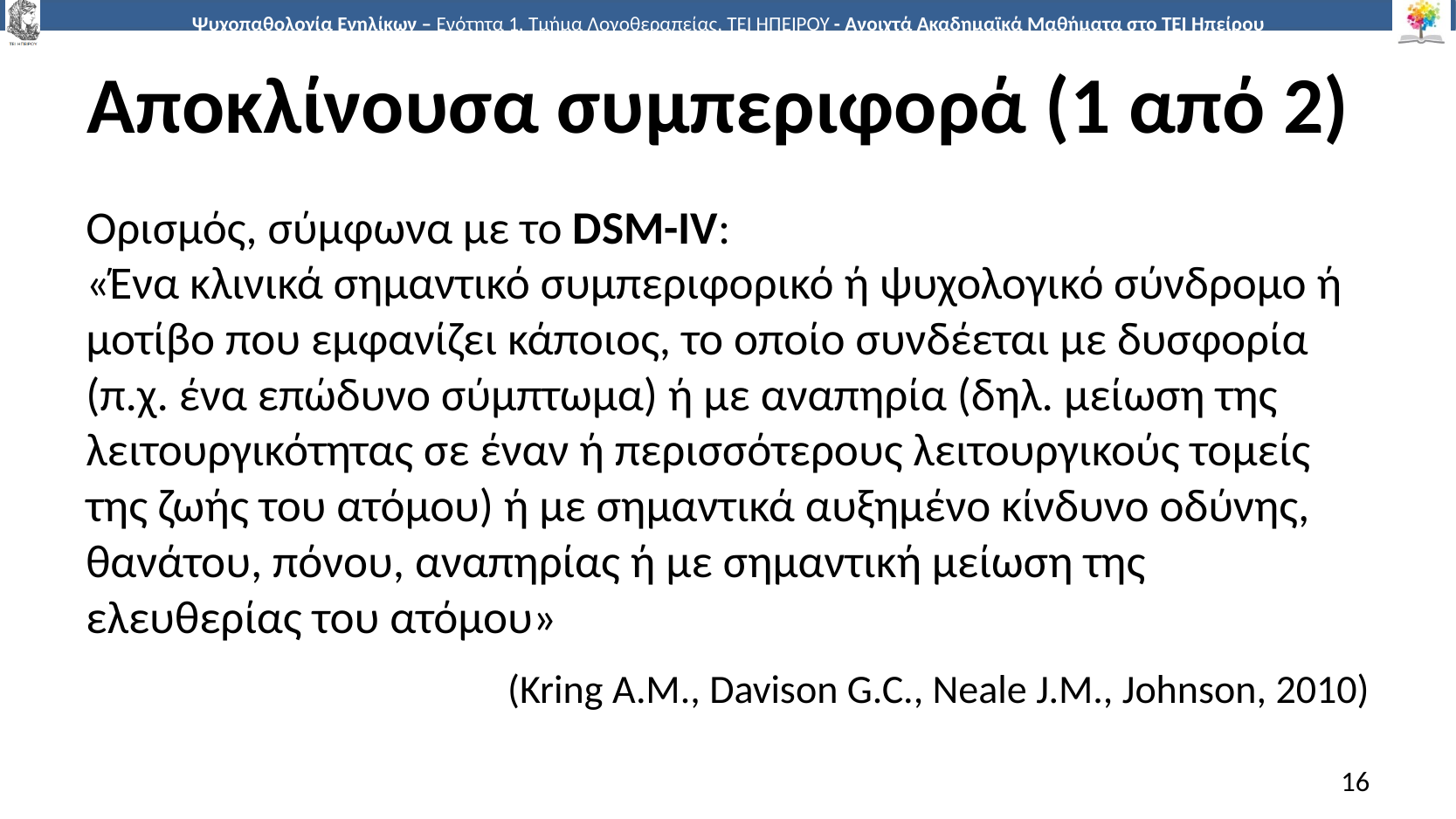

# Αποκλίνουσα συμπεριφορά (1 από 2)
Ορισμός, σύμφωνα με το DSM-IV:
«Ένα κλινικά σημαντικό συμπεριφορικό ή ψυχολογικό σύνδρομο ή μοτίβο που εμφανίζει κάποιος, το οποίο συνδέεται με δυσφορία (π.χ. ένα επώδυνο σύμπτωμα) ή με αναπηρία (δηλ. μείωση της λειτουργικότητας σε έναν ή περισσότερους λειτουργικούς τομείς της ζωής του ατόμου) ή με σημαντικά αυξημένο κίνδυνο οδύνης, θανάτου, πόνου, αναπηρίας ή με σημαντική μείωση της ελευθερίας του ατόμου»
(Kring A.M., Davison G.C., Neale J.M., Johnson, 2010)

16